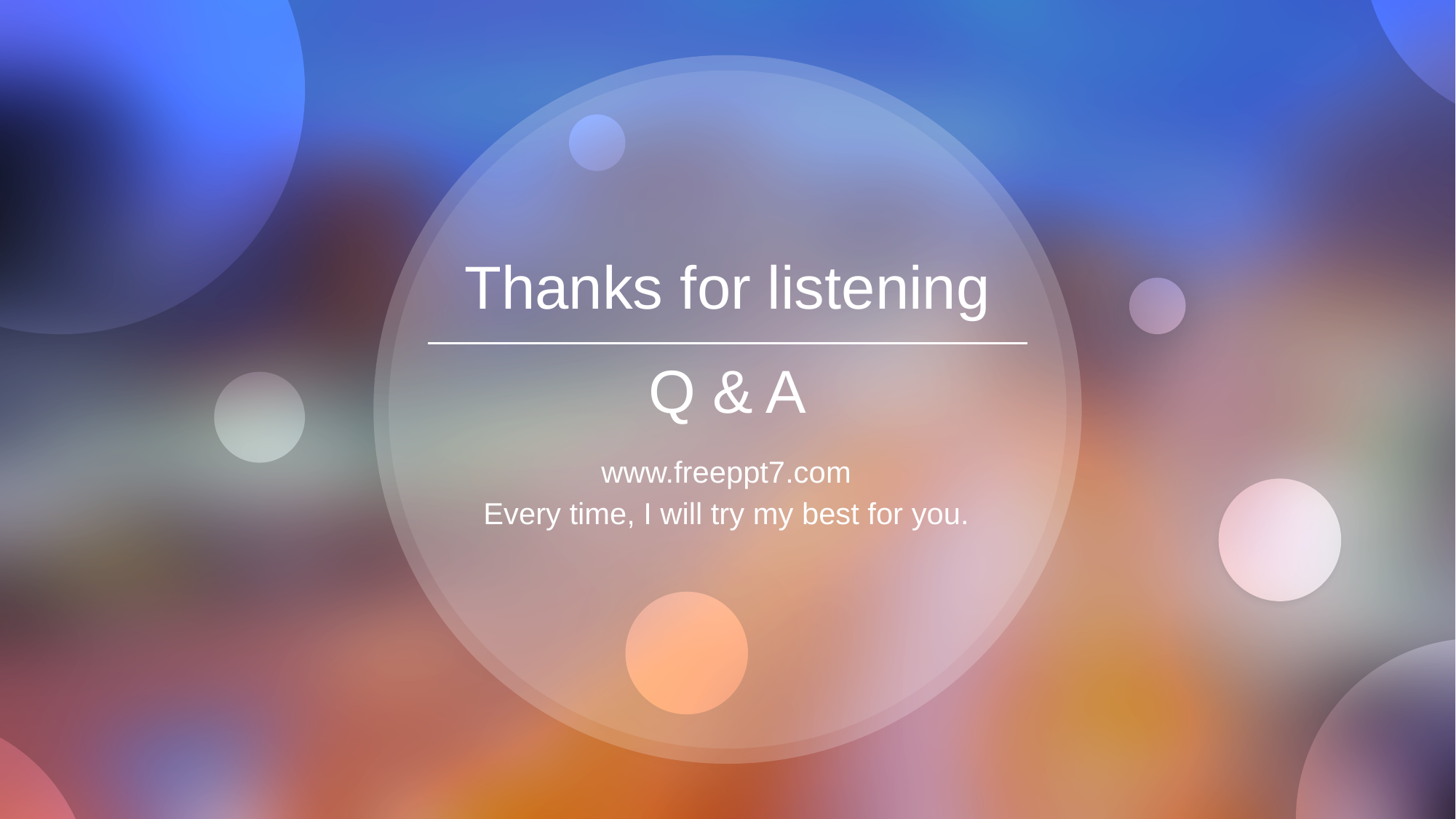

Thanks for listening
Q & A
www.freeppt7.com
Every time, I will try my best for you.